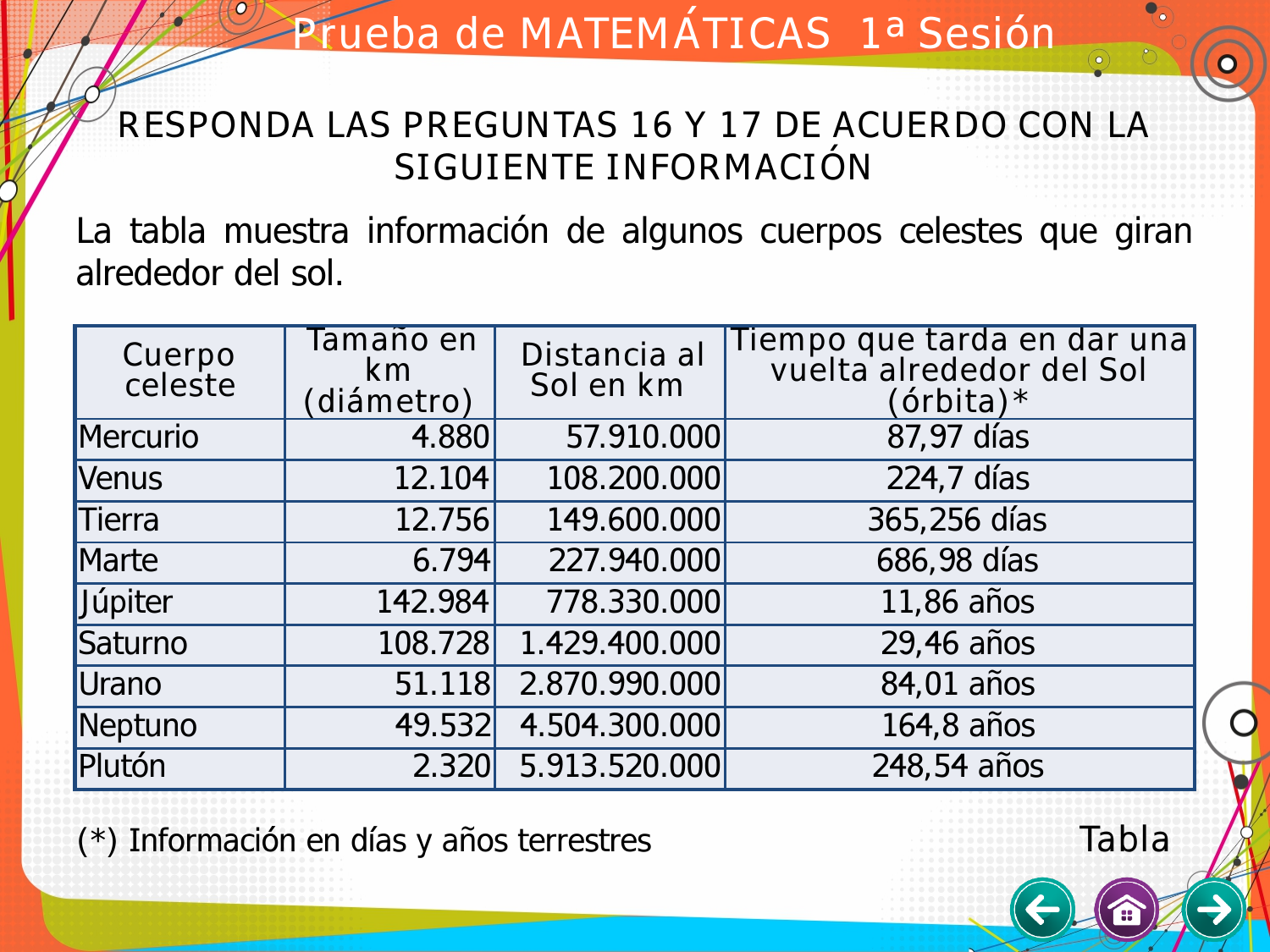

# Prueba de MATEMÁTICAS  1ª Sesión
RESPONDA LAS PREGUNTAS 16 Y 17 DE ACUERDO CON LA SIGUIENTE INFORMACIÓN

La tabla muestra información de algunos cuerpos celestes que giran alrededor del sol.
| Cuerpo celeste | Tamaño en km (diámetro) | Distancia al Sol en km | Tiempo que tarda en dar una vuelta alrededor del Sol (órbita)\* |
| --- | --- | --- | --- |
| Mercurio | 4.880 | 57.910.000 | 87,97 días |
| Venus | 12.104 | 108.200.000 | 224,7 días |
| Tierra | 12.756 | 149.600.000 | 365,256 días |
| Marte | 6.794 | 227.940.000 | 686,98 días |
| Júpiter | 142.984 | 778.330.000 | 11,86 años |
| Saturno | 108.728 | 1.429.400.000 | 29,46 años |
| Urano | 51.118 | 2.870.990.000 | 84,01 años |
| Neptuno | 49.532 | 4.504.300.000 | 164,8 años |
| Plutón | 2.320 | 5.913.520.000 | 248,54 años |
(*) Información en días y años terrestres                                           Tabla